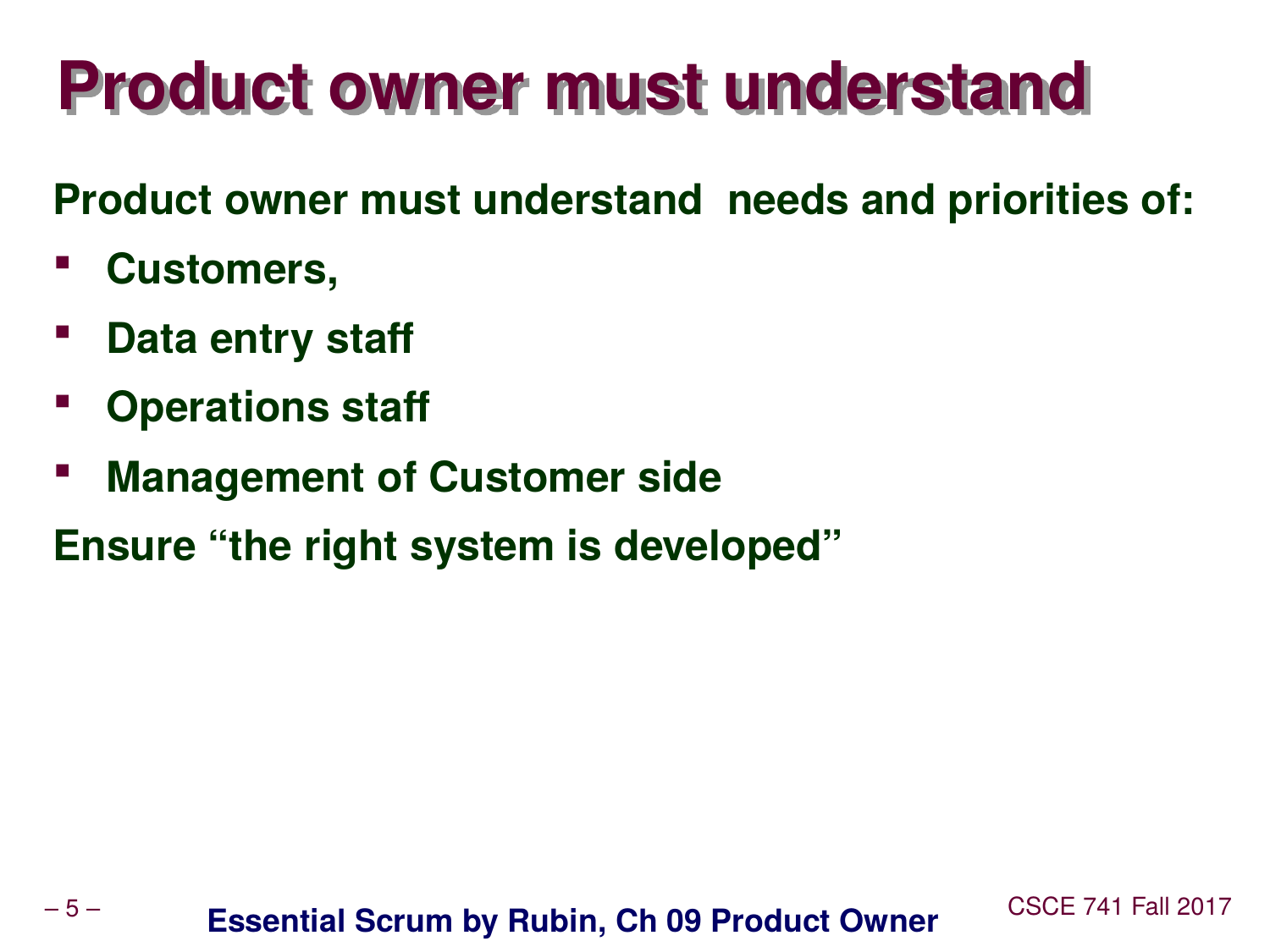

# Product owner must understand
Product owner must understand  needs and priorities of:
Customers,
Data entry staff
Operations staff
Management of Customer side
Ensure “the right system is developed”

Essential Scrum by Rubin, Ch 09 Product Owner